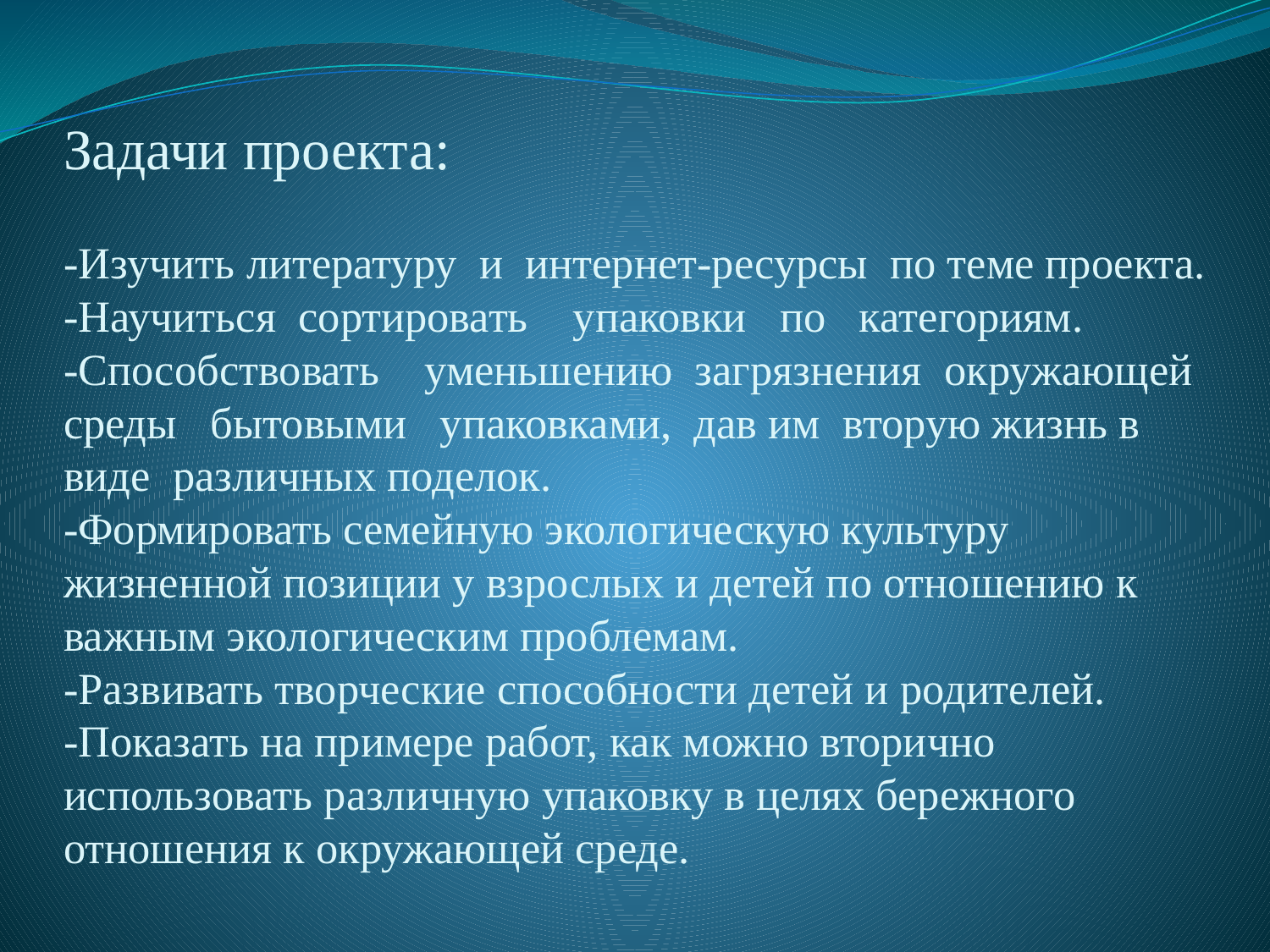

# Задачи проекта: -Изучить литературу  и  интернет-ресурсы  по теме проекта. -Научиться  сортировать    упаковки   по   категориям. -Способствовать    уменьшению  загрязнения  окружающей среды   бытовыми   упаковками,  дав им  вторую жизнь в виде  различных поделок. -Формировать семейную экологическую культуру жизненной позиции у взрослых и детей по отношению к важным экологическим проблемам. -Развивать творческие способности детей и родителей. -Показать на примере работ, как можно вторично использовать различную упаковку в целях бережного отношения к окружающей среде.